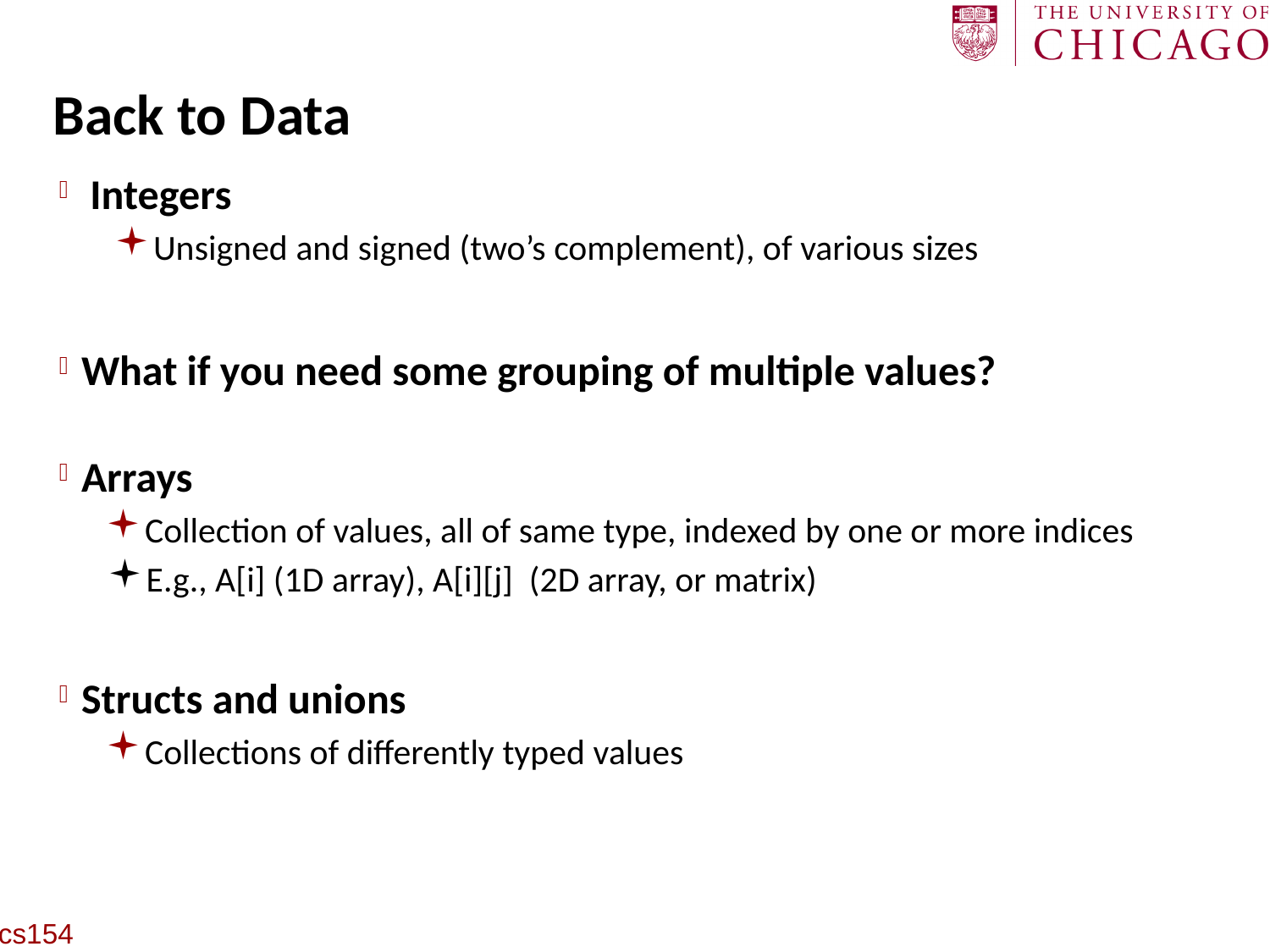

# Back to Data
Integers
Unsigned and signed (two’s complement), of various sizes

What if you need some grouping of multiple values?

Arrays
Collection of values, all of same type, indexed by one or more indices
E.g., A[i] (1D array), A[i][j]  (2D array, or matrix)

Structs and unions
Collections of differently typed values